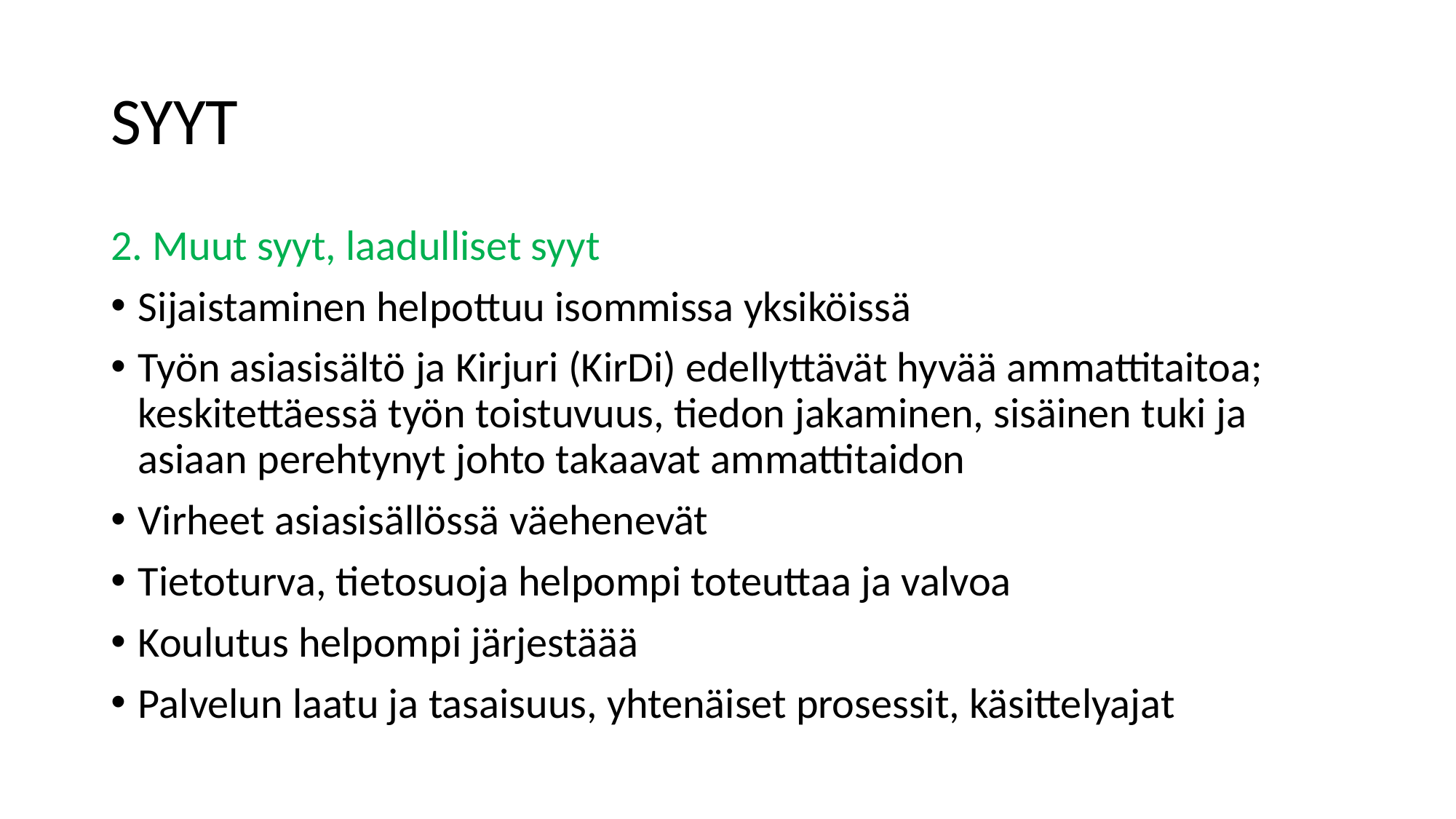

# SYYT
2. Muut syyt, laadulliset syyt
Sijaistaminen helpottuu isommissa yksiköissä
Työn asiasisältö ja Kirjuri (KirDi) edellyttävät hyvää ammattitaitoa; keskitettäessä työn toistuvuus, tiedon jakaminen, sisäinen tuki ja asiaan perehtynyt johto takaavat ammattitaidon
Virheet asiasisällössä väehenevät
Tietoturva, tietosuoja helpompi toteuttaa ja valvoa
Koulutus helpompi järjestäää
Palvelun laatu ja tasaisuus, yhtenäiset prosessit, käsittelyajat